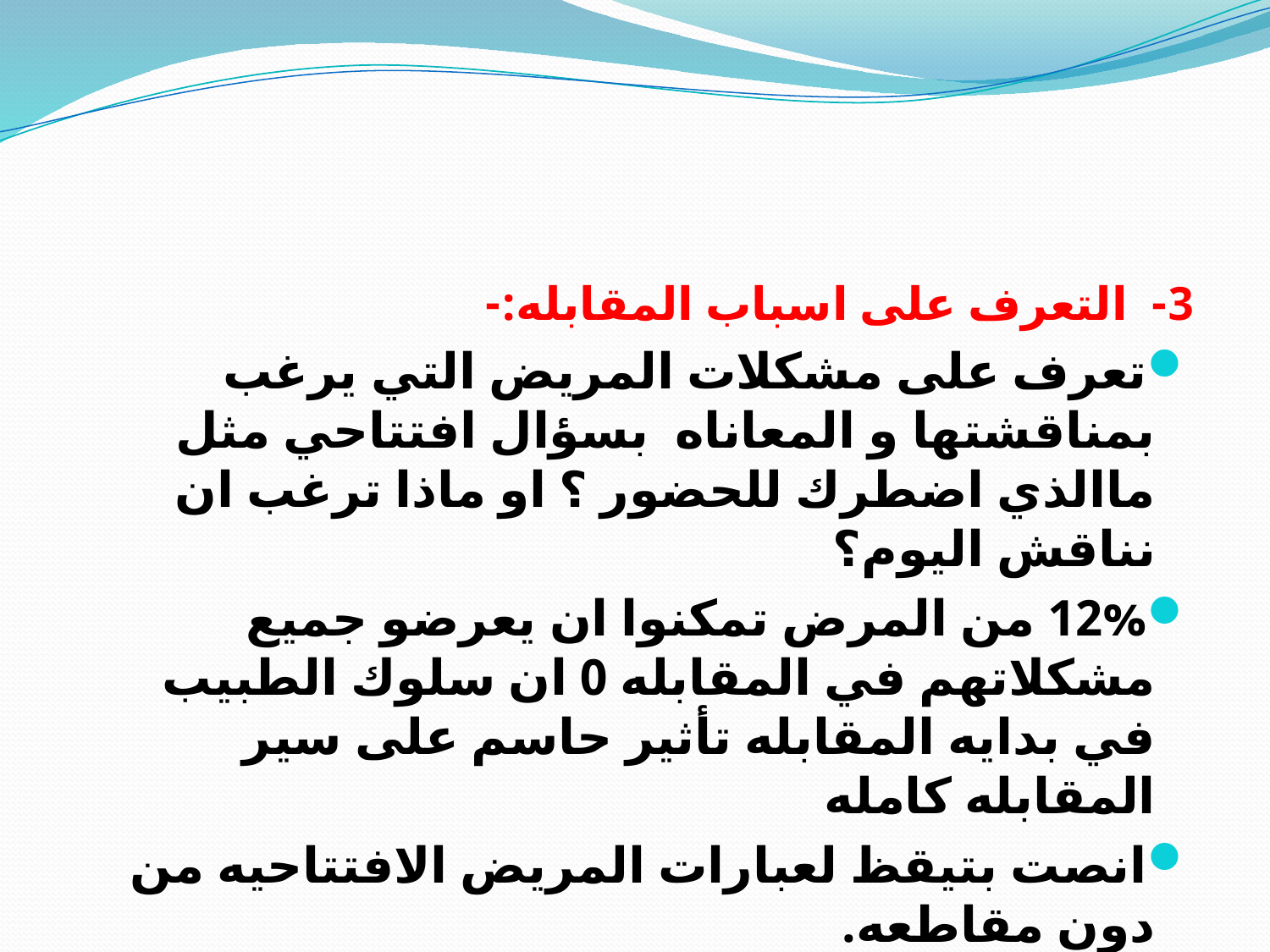

#
3-  التعرف على اسباب المقابله:-
تعرف على مشكلات المريض التي يرغب بمناقشتها و المعاناه  بسؤال افتتاحي مثل ماالذي اضطرك للحضور ؟ او ماذا ترغب ان نناقش اليوم؟
12% من المرض تمكنوا ان يعرضو جميع مشكلاتهم في المقابله 0 ان سلوك الطبيب في بدايه المقابله تأثير حاسم على سير المقابله كامله
انصت بتيقظ لعبارات المريض الافتتاحيه من دون مقاطعه.
اكد المشكلات التي ذكرها المريض وابحث عن مشكلات اخرى